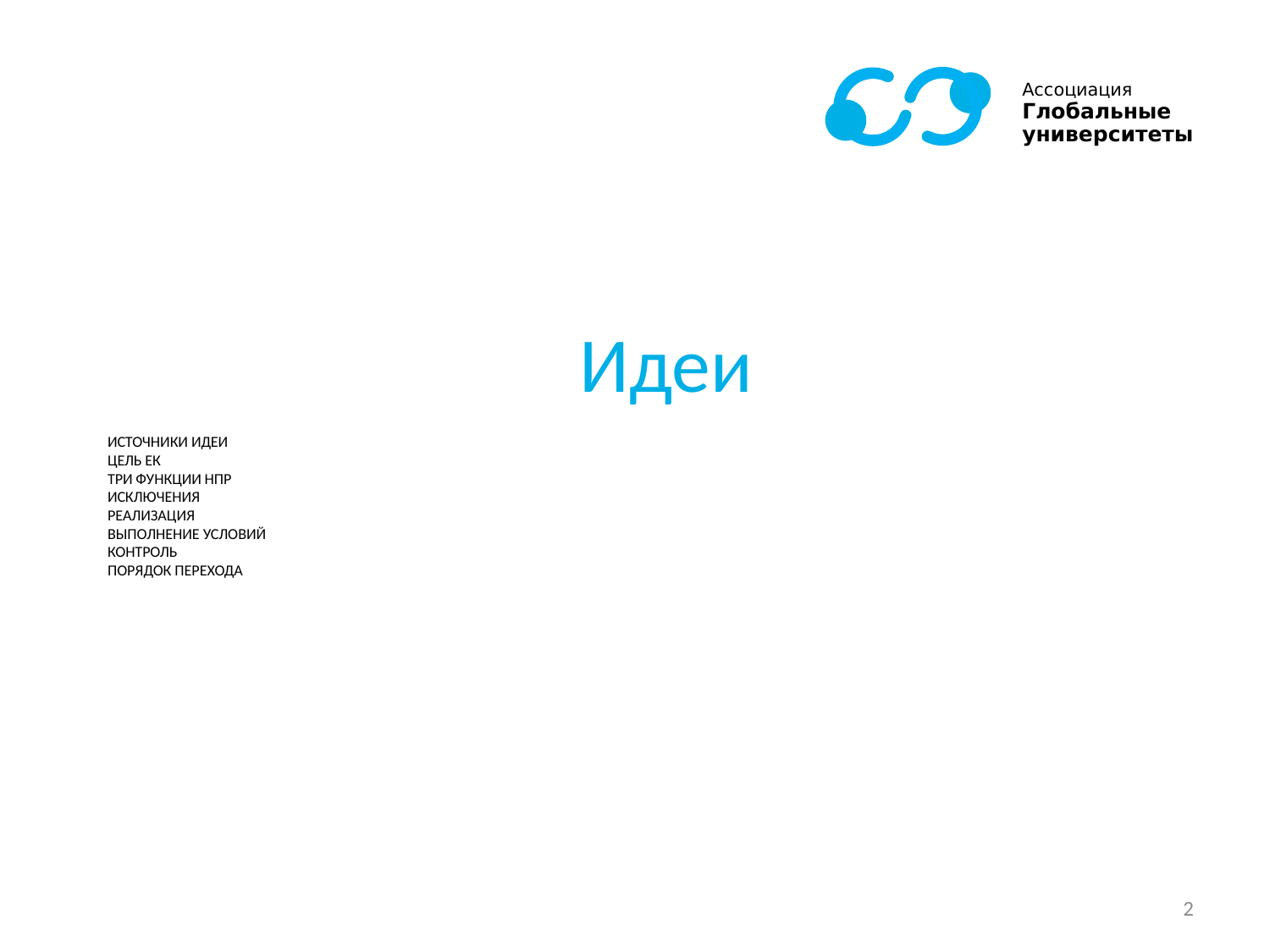

Идеи
# Источники идеи Цель ЕК три функции Нпр исключения реализация выполнение условий контроль порядок перехода
2